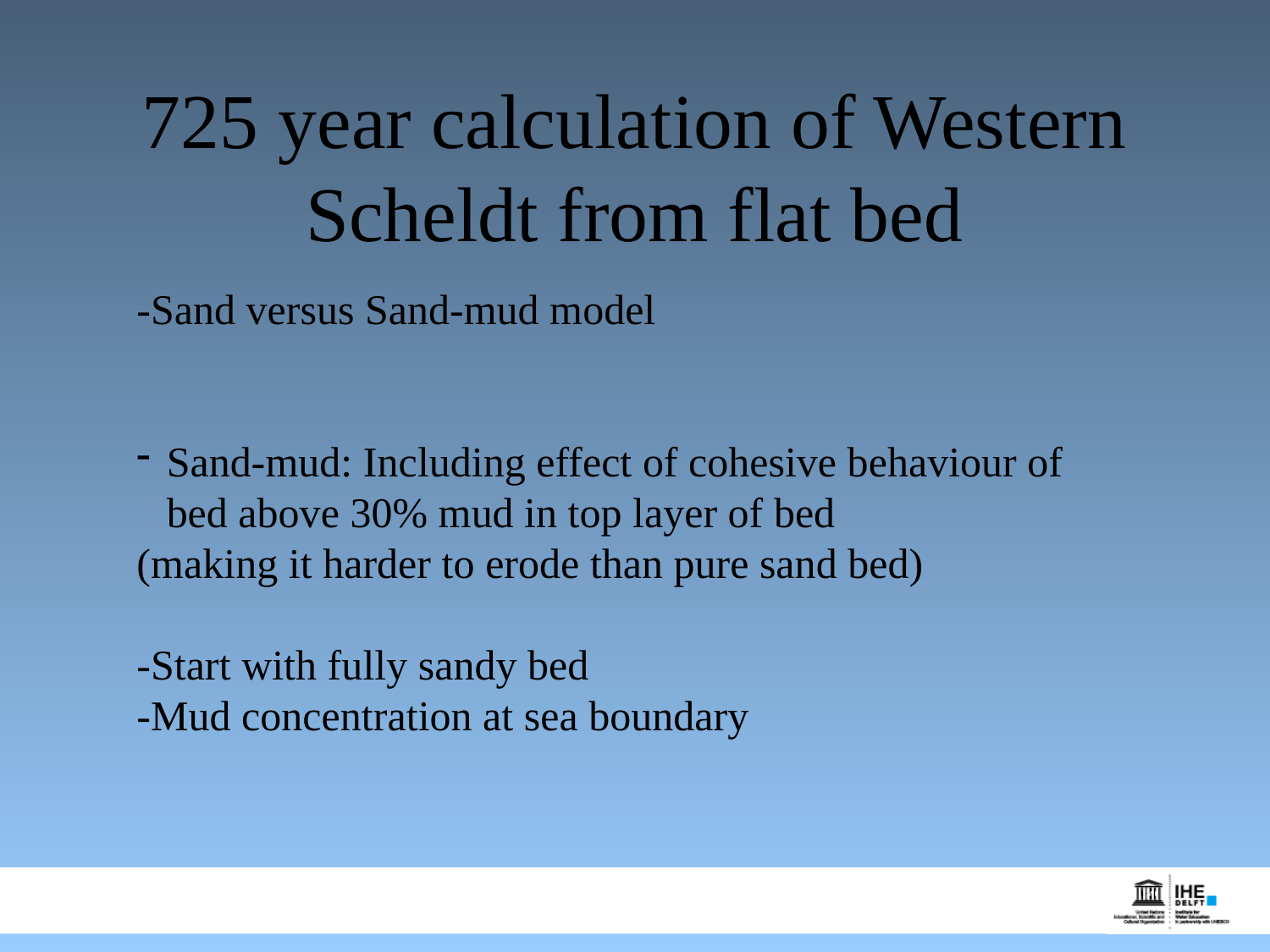

# 725 year calculation of Western Scheldt from flat bed
-Sand versus Sand-mud model

Sand-mud: Including effect of cohesive behaviour of bed above 30% mud in top layer of bed
(making it harder to erode than pure sand bed)

-Start with fully sandy bed
-Mud concentration at sea boundary